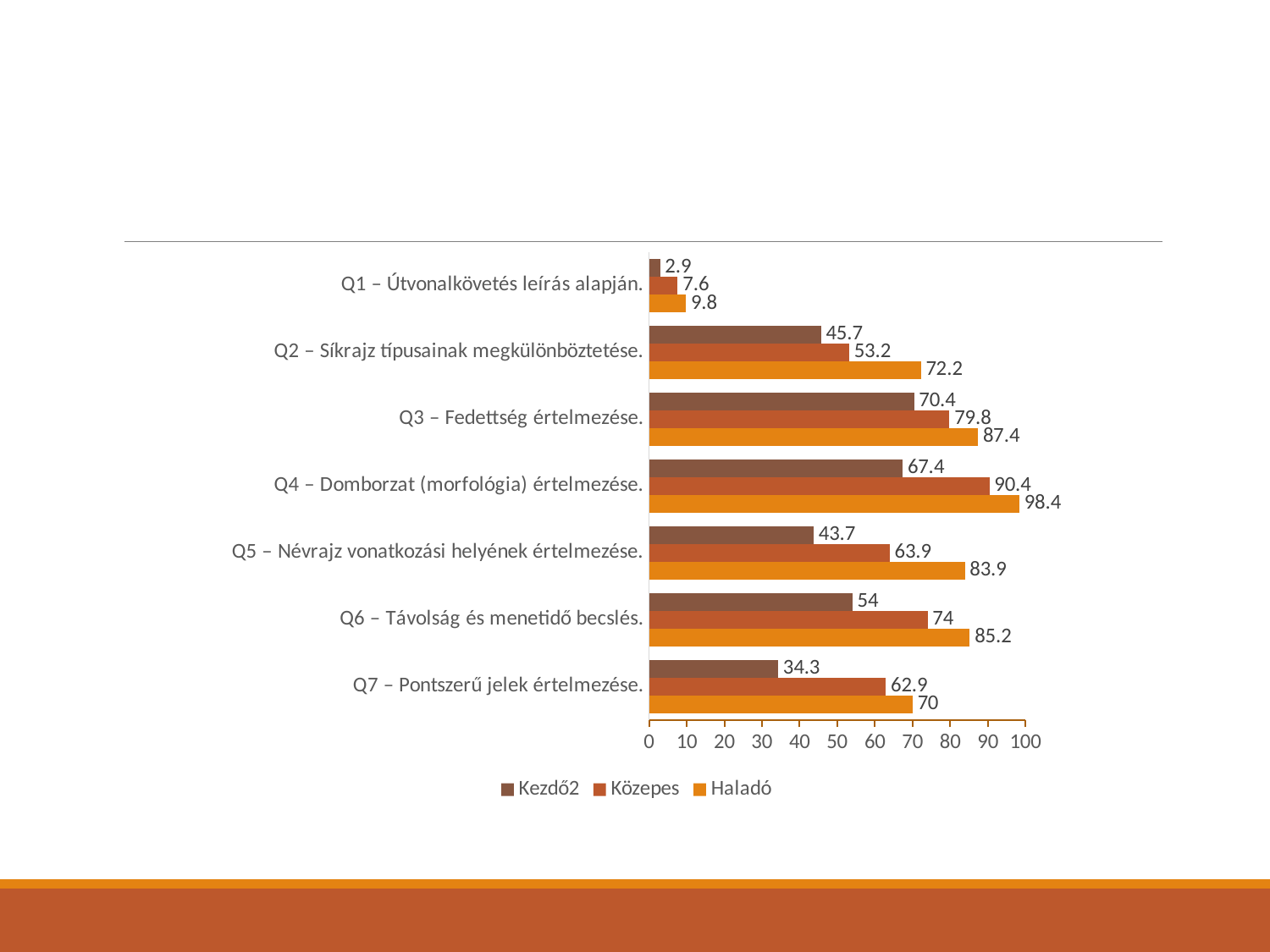

#

### Chart

| Category | Haladó | Közepes | Kezdő2 |
|---|---|---|---|
| Q7 – Pontszerű jelek értelmezése. | 70.0 | 62.9 | 34.3 |
| Q6 – Távolság és menetidő becslés. | 85.2 | 74.0 | 54.0 |
| Q5 – Névrajz vonatkozási helyének értelmezése. | 83.9 | 63.9 | 43.7 |
| Q4 – Domborzat (morfológia) értelmezése. | 98.4 | 90.4 | 67.4 |
| Q3 – Fedettség értelmezése. | 87.4 | 79.8 | 70.4 |
| Q2 – Síkrajz típusainak megkülönböztetése. | 72.2 | 53.2 | 45.7 |
| Q1 – Útvonalkövetés leírás alapján. | 9.8 | 7.6 | 2.9 |